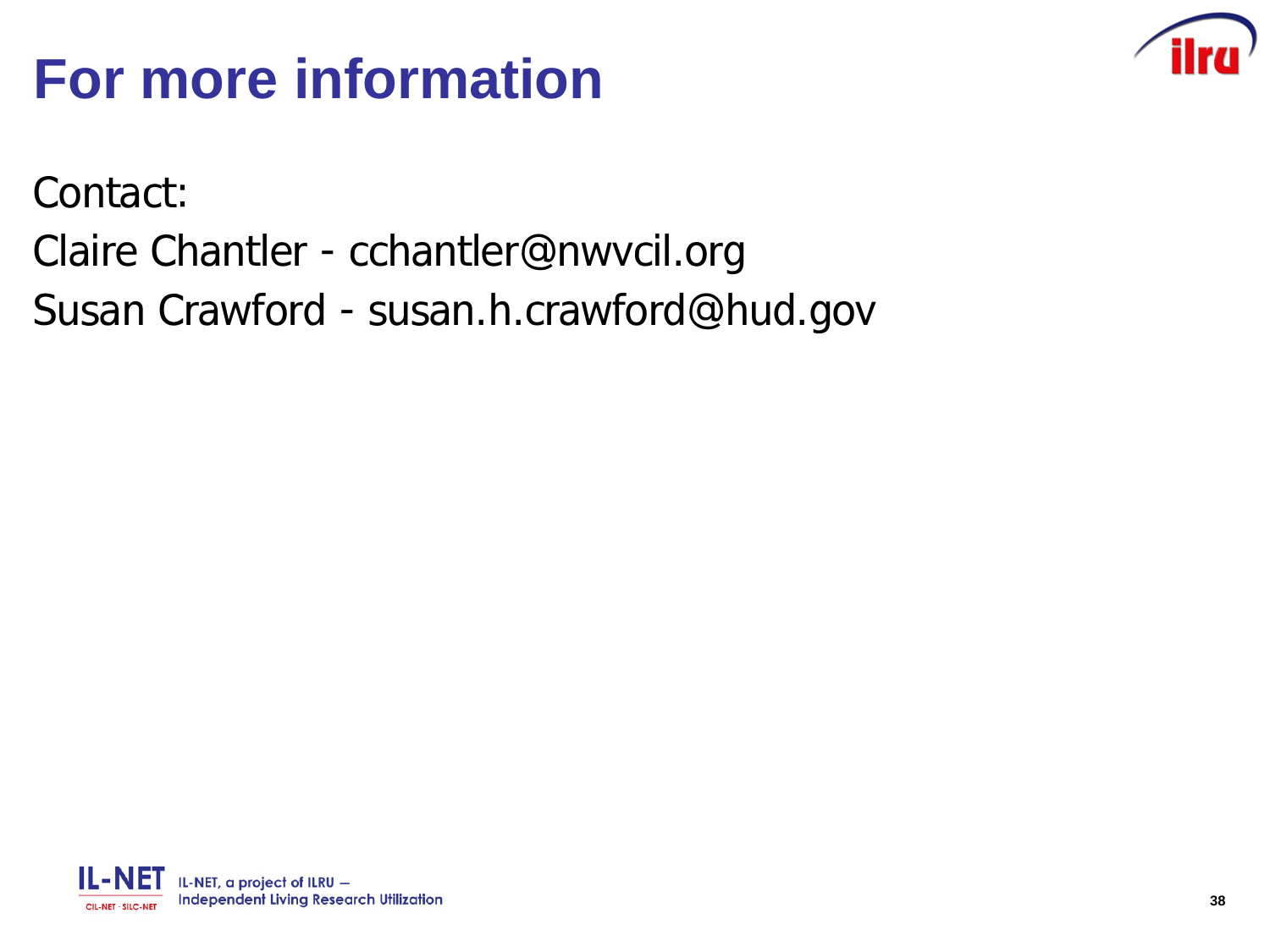

# For more information
Contact:
Claire Chantler - cchantler@nwvcil.org
Susan Crawford - susan.h.crawford@hud.gov